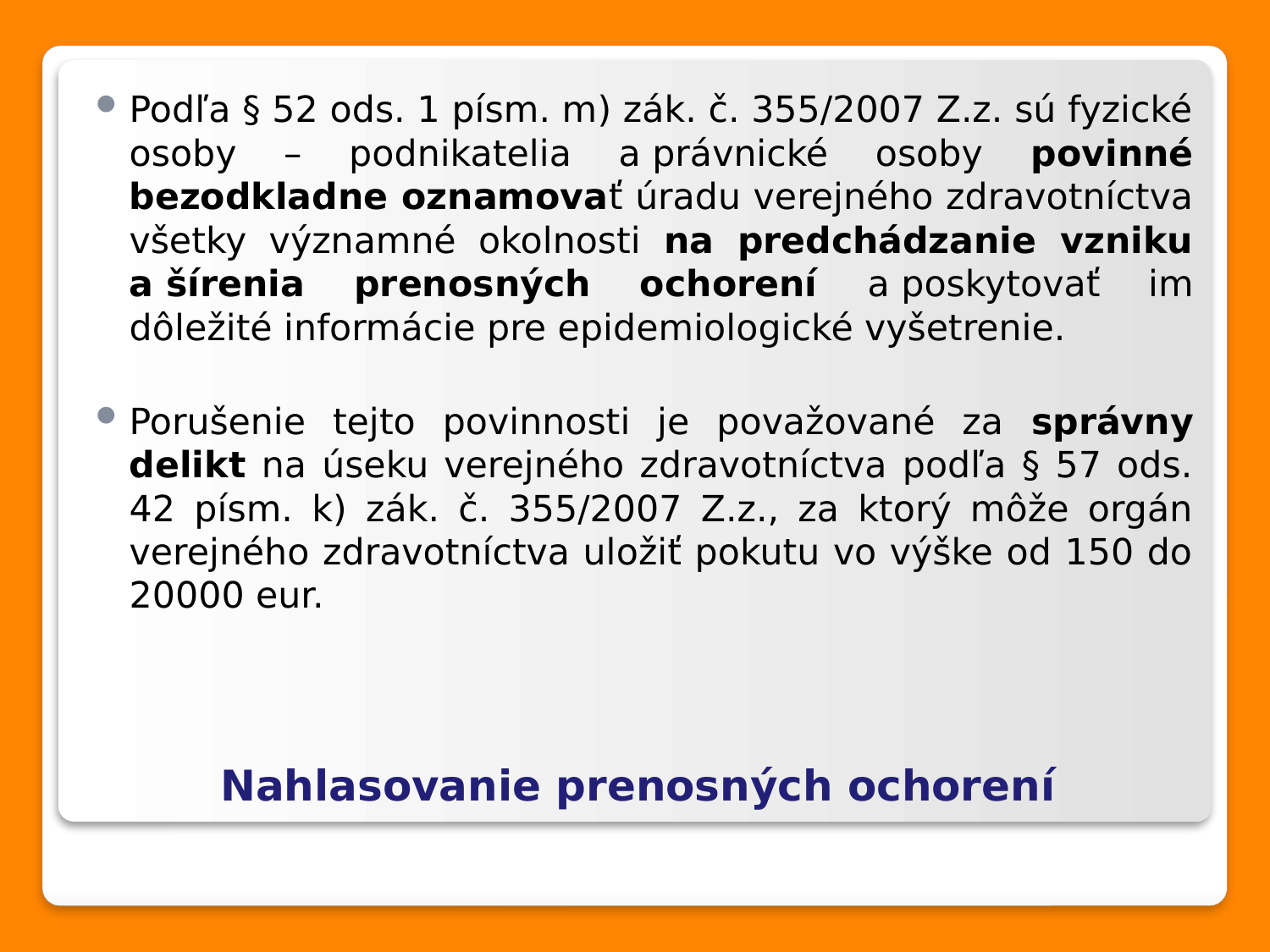

Podľa § 52 ods. 1 písm. m) zák. č. 355/2007 Z.z. sú fyzické osoby – podnikatelia a právnické osoby povinné bezodkladne oznamovať úradu verejného zdravotníctva všetky významné okolnosti na predchádzanie vzniku a šírenia prenosných ochorení a poskytovať im dôležité informácie pre epidemiologické vyšetrenie.

Porušenie tejto povinnosti je považované za správny delikt na úseku verejného zdravotníctva podľa § 57 ods. 42 písm. k) zák. č. 355/2007 Z.z., za ktorý môže orgán verejného zdravotníctva uložiť pokutu vo výške od 150 do 20000 eur.

Nahlasovanie prenosných ochorení